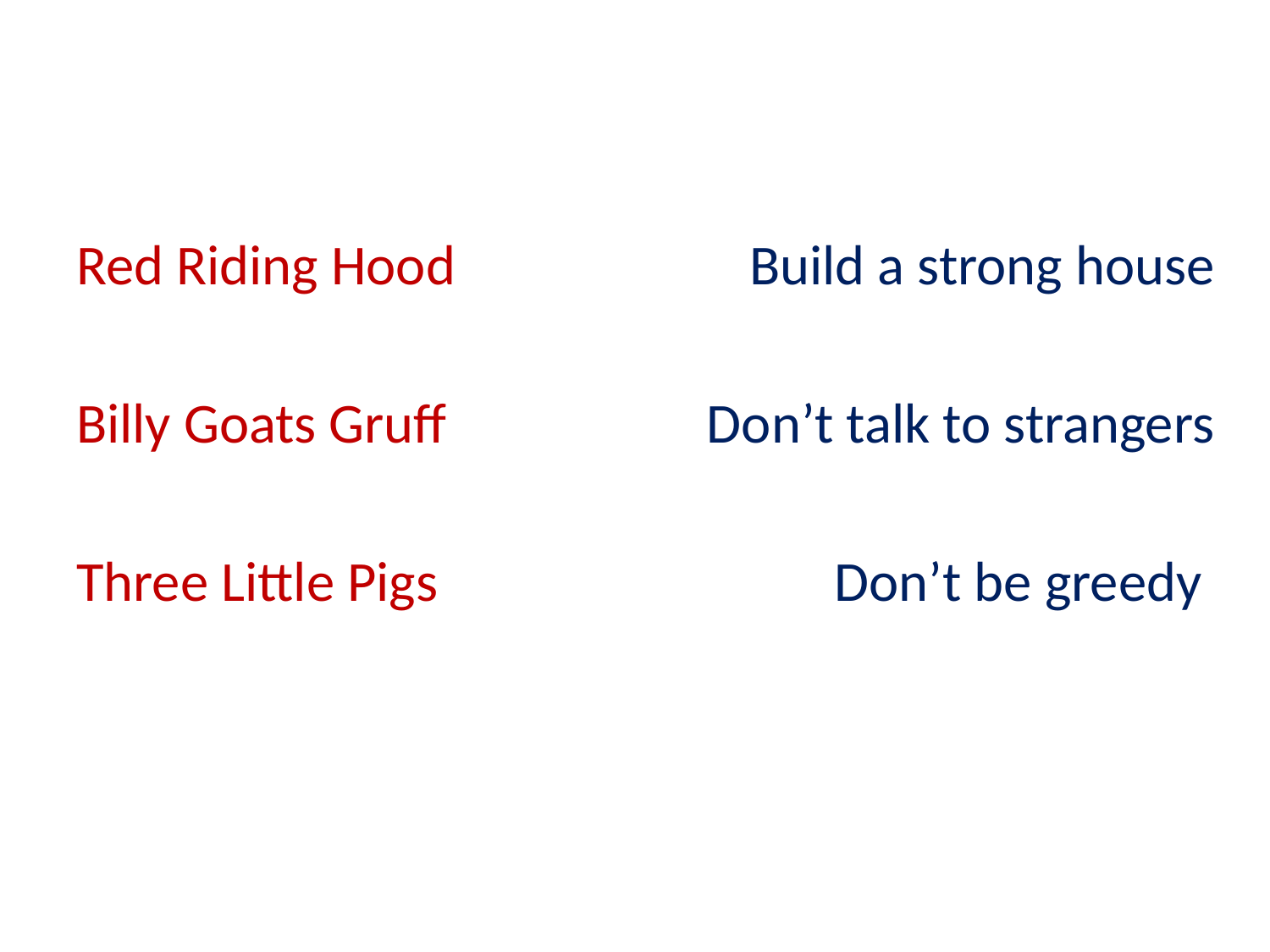

#
Red Riding Hood

Billy Goats Gruff

Three Little Pigs
Build a strong house

Don’t talk to strangers

Don’t be greedy